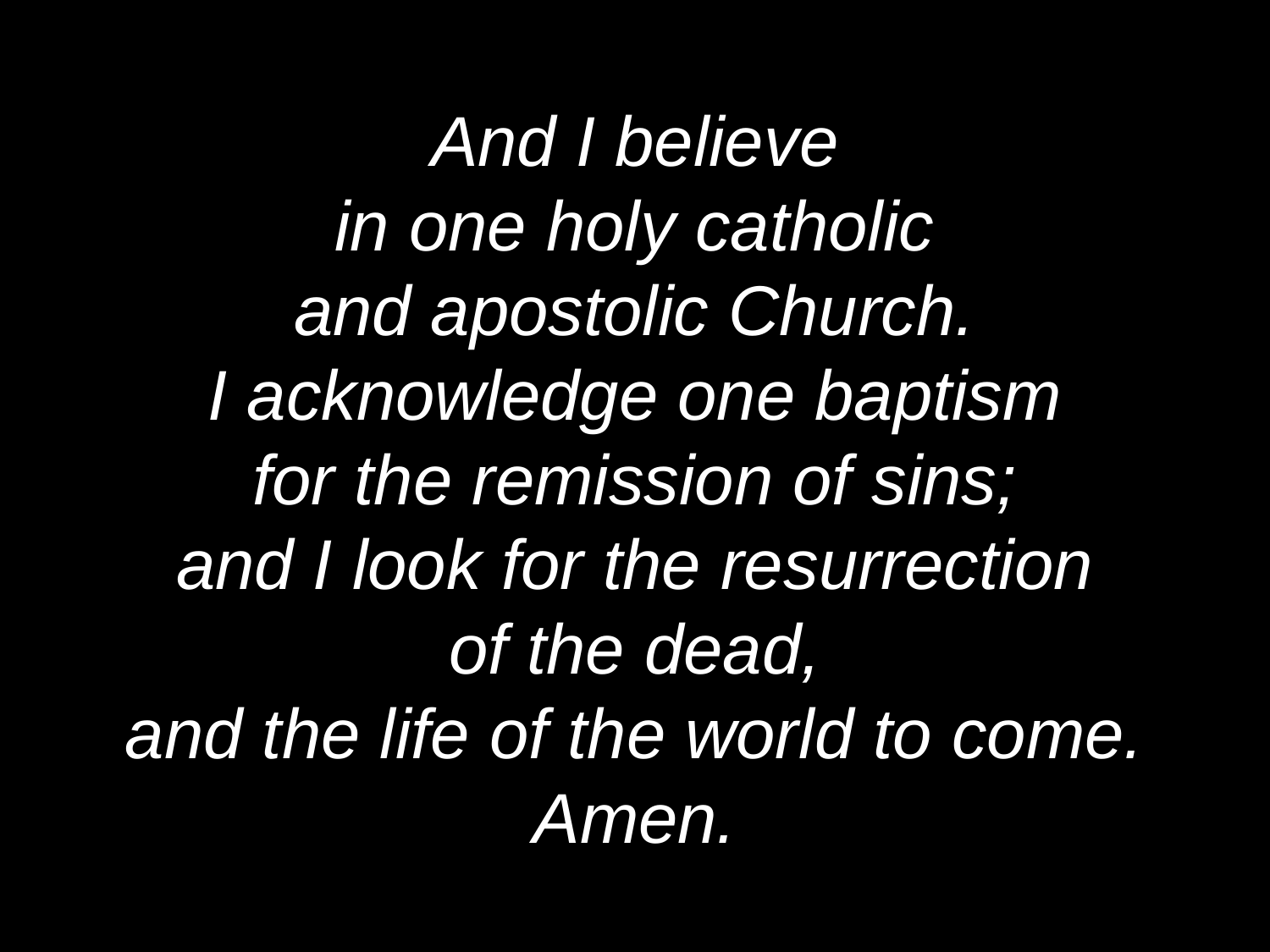

And I believe
in one holy catholic
and apostolic Church.
I acknowledge one baptism
for the remission of sins;
and I look for the resurrection
of the dead,
and the life of the world to come.
Amen.